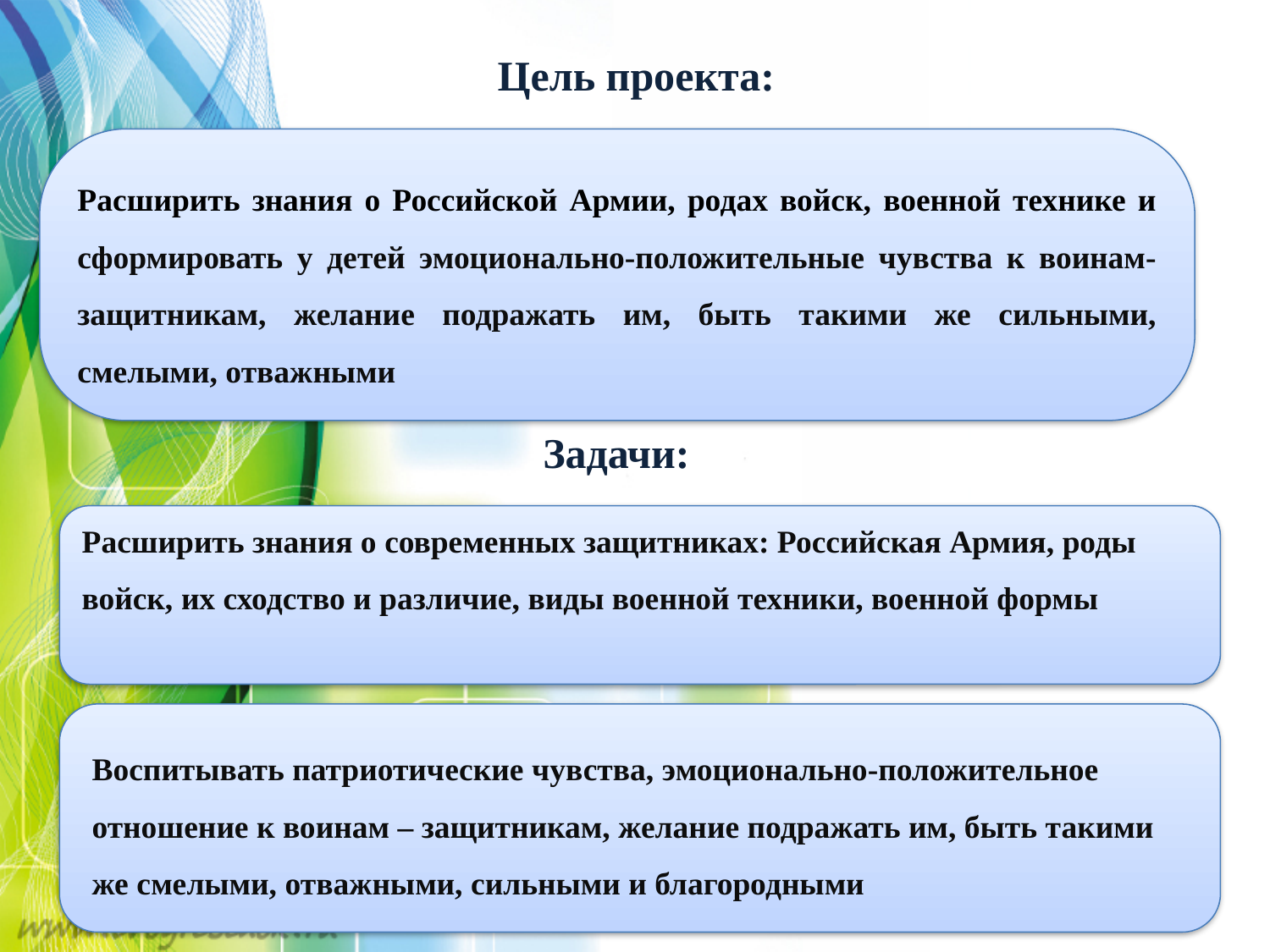

# Цель проекта:
Расширить знания о Российской Армии, родах войск, военной технике и сформировать у детей эмоционально-положительные чувства к воинам-защитникам, желание подражать им, быть такими же сильными, смелыми, отважными
 Задачи:
Расширить знания о современных защитниках: Российская Армия, роды войск, их сходство и различие, виды военной техники, военной формы

Воспитывать патриотические чувства, эмоционально-положительное отношение к воинам – защитникам, желание подражать им, быть такими же смелыми, отважными, сильными и благородными